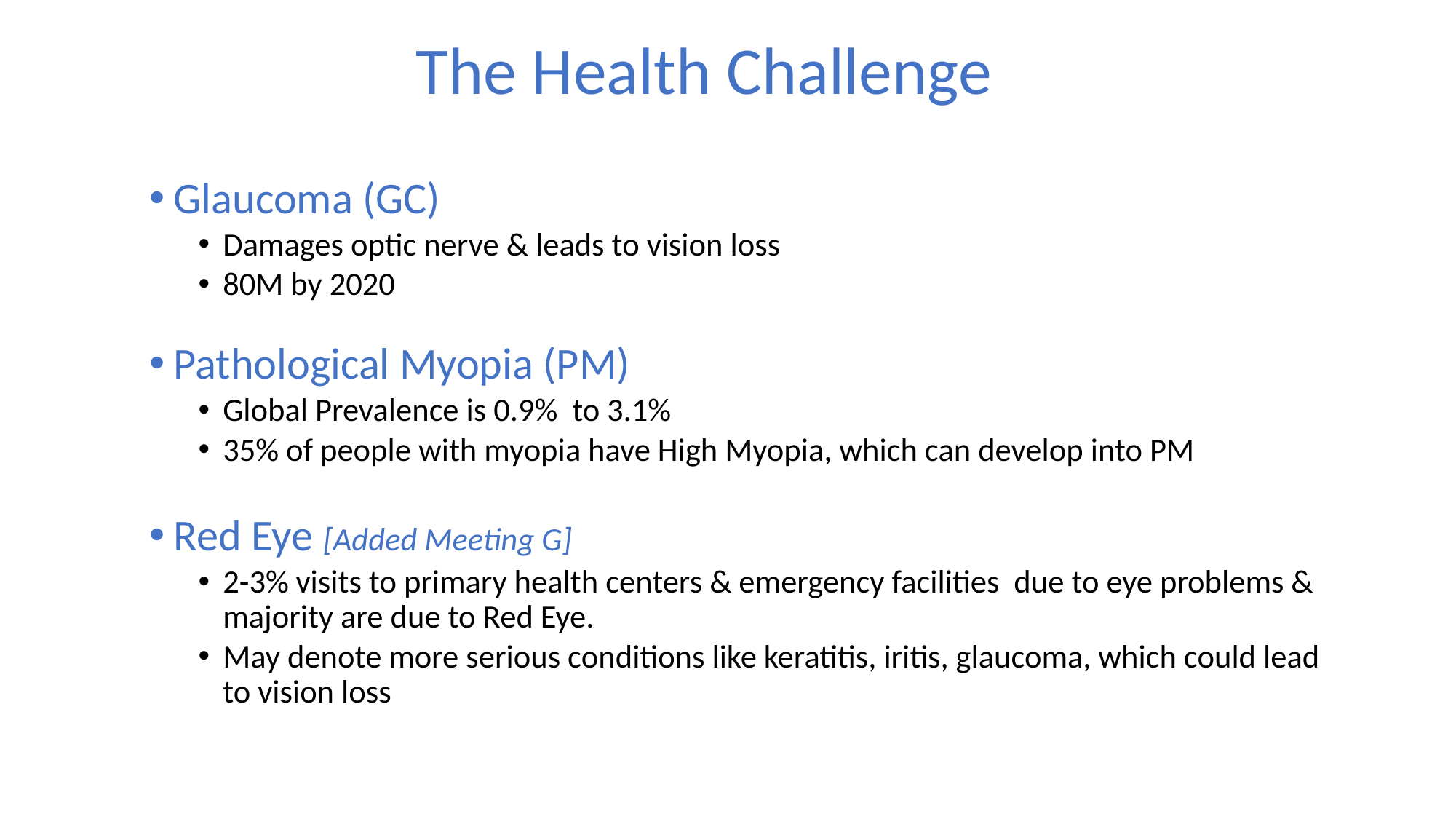

# The Health Challenge
Glaucoma (GC)
Damages optic nerve & leads to vision loss
80M by 2020

Pathological Myopia (PM)
Global Prevalence is 0.9%  to 3.1%
35% of people with myopia have High Myopia, which can develop into PM

Red Eye [Added Meeting G]
2-3% visits to primary health centers & emergency facilities  due to eye problems & majority are due to Red Eye.
May denote more serious conditions like keratitis, iritis, glaucoma, which could lead to vision loss